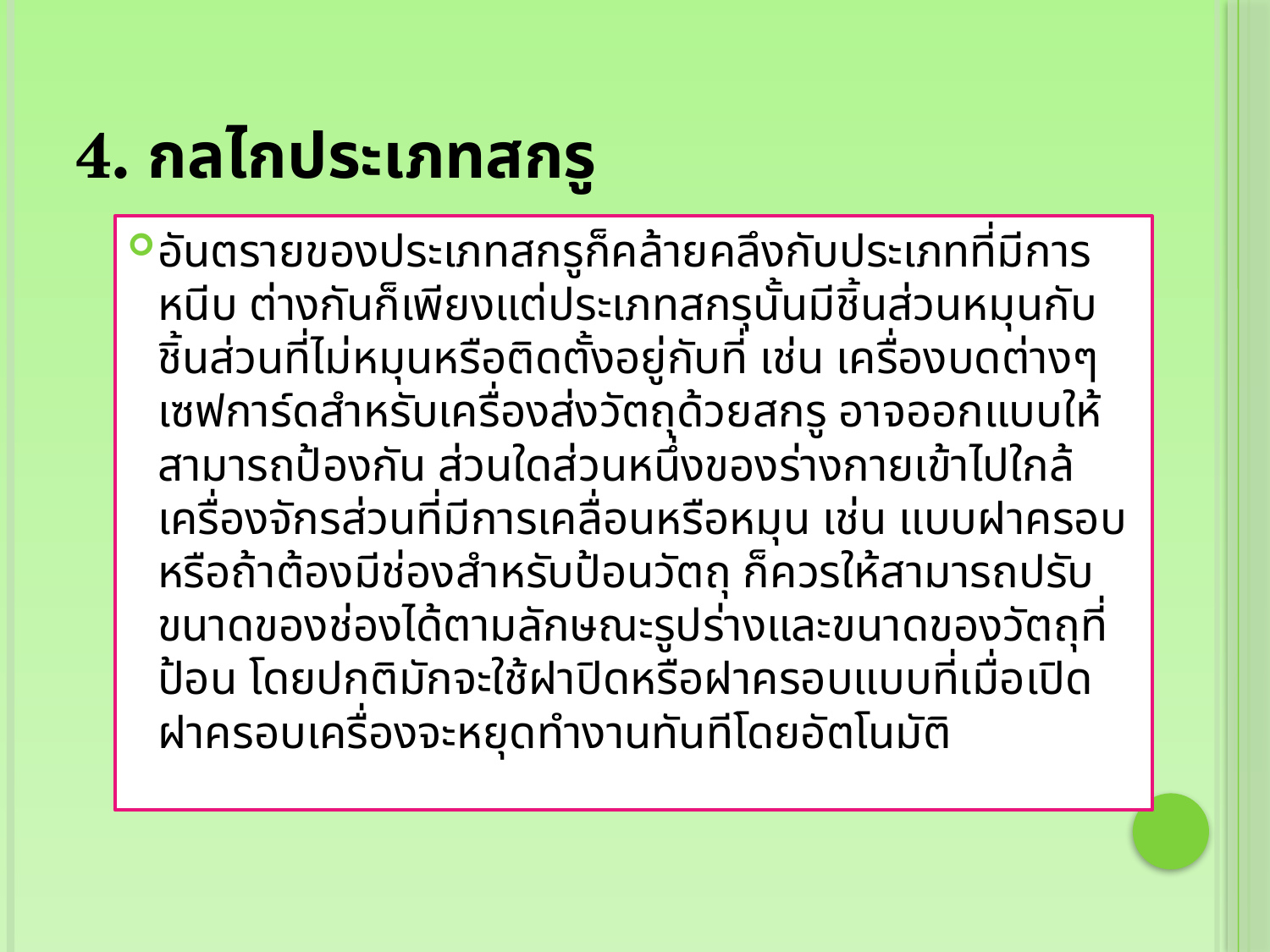

# 4. กลไกประเภทสกรู
อันตรายของประเภทสกรูก็คล้ายคลึงกับประเภทที่มีการหนีบ ต่างกันก็เพียงแต่ประเภทสกรุนั้นมีชิ้นส่วนหมุนกับชิ้นส่วนที่ไม่หมุนหรือติดตั้งอยู่กับที่ เช่น เครื่องบดต่างๆ เซฟการ์ดสำหรับเครื่องส่งวัตถุด้วยสกรู อาจออกแบบให้สามารถป้องกัน ส่วนใดส่วนหนึ่งของร่างกายเข้าไปใกล้เครื่องจักรส่วนที่มีการเคลื่อนหรือหมุน เช่น แบบฝาครอบ หรือถ้าต้องมีช่องสำหรับป้อนวัตถุ ก็ควรให้สามารถปรับขนาดของช่องได้ตามลักษณะรูปร่างและขนาดของวัตถุที่ป้อน โดยปกติมักจะใช้ฝาปิดหรือฝาครอบแบบที่เมื่อเปิดฝาครอบเครื่องจะหยุดทำงานทันทีโดยอัตโนมัติ